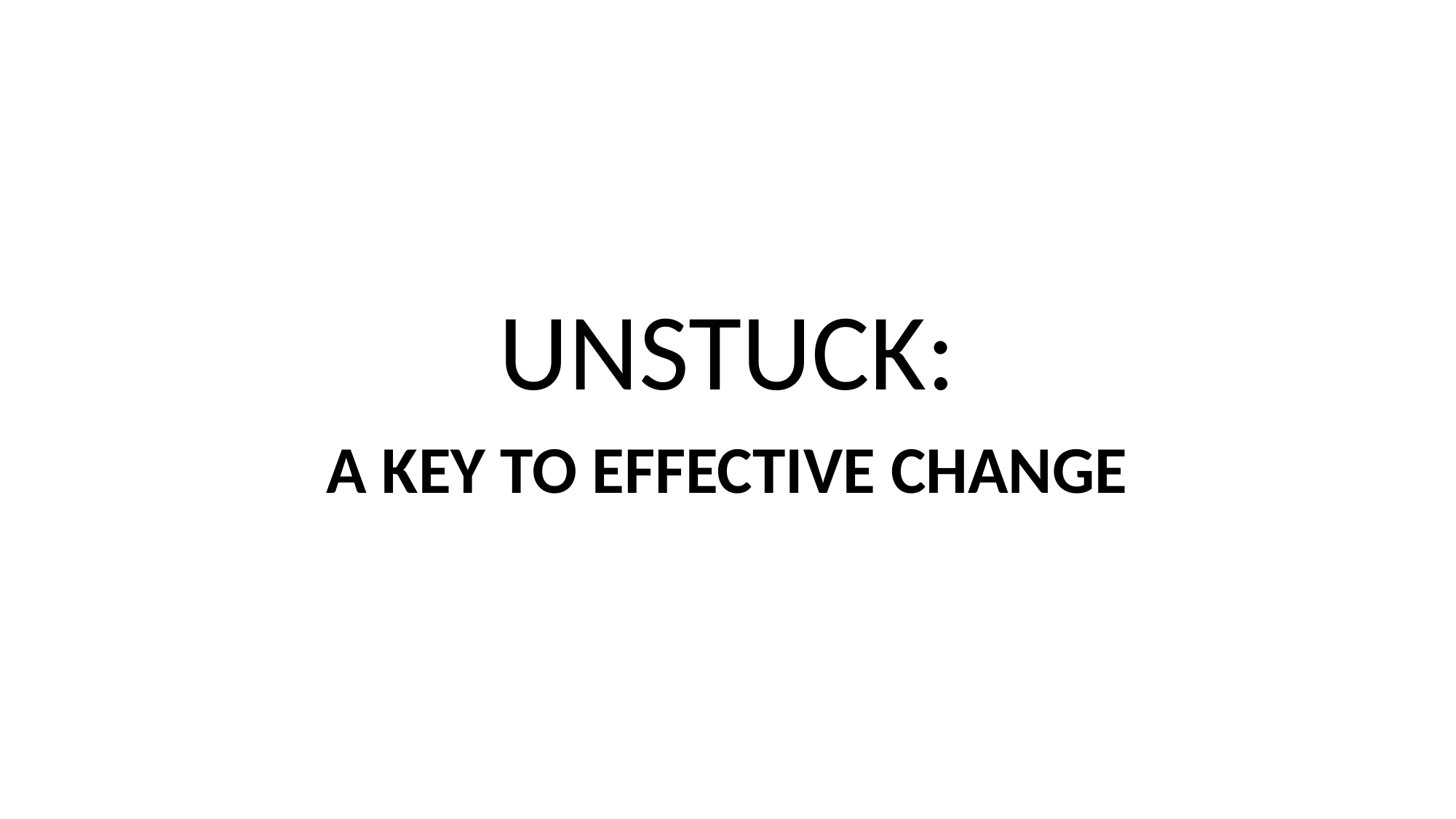

# UNSTUCK:
A KEY TO EFFECTIVE CHANGE